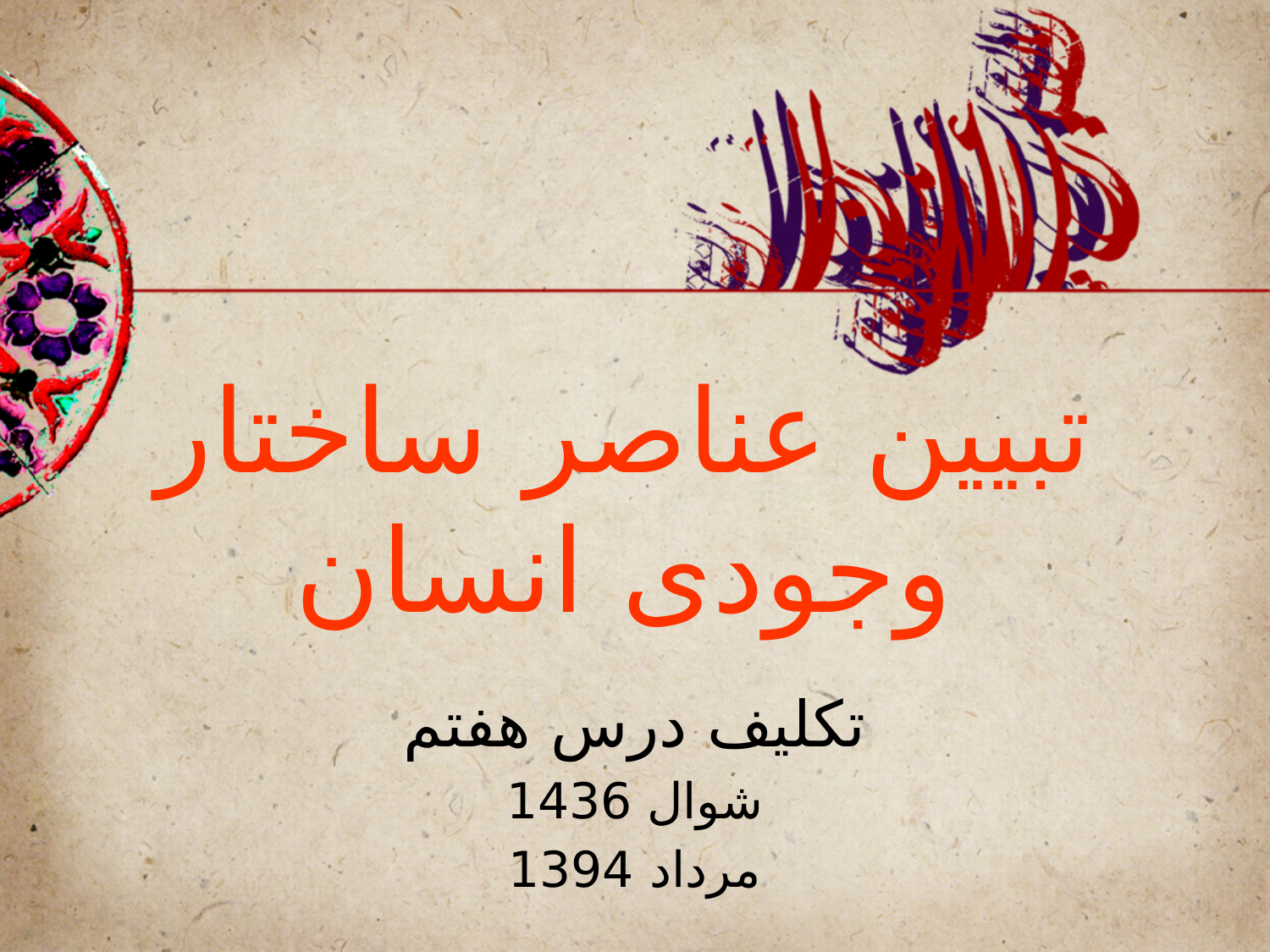

# تبیین عناصر ساختار وجودی انسان
تکلیف درس هفتم
شوال 1436
مرداد 1394